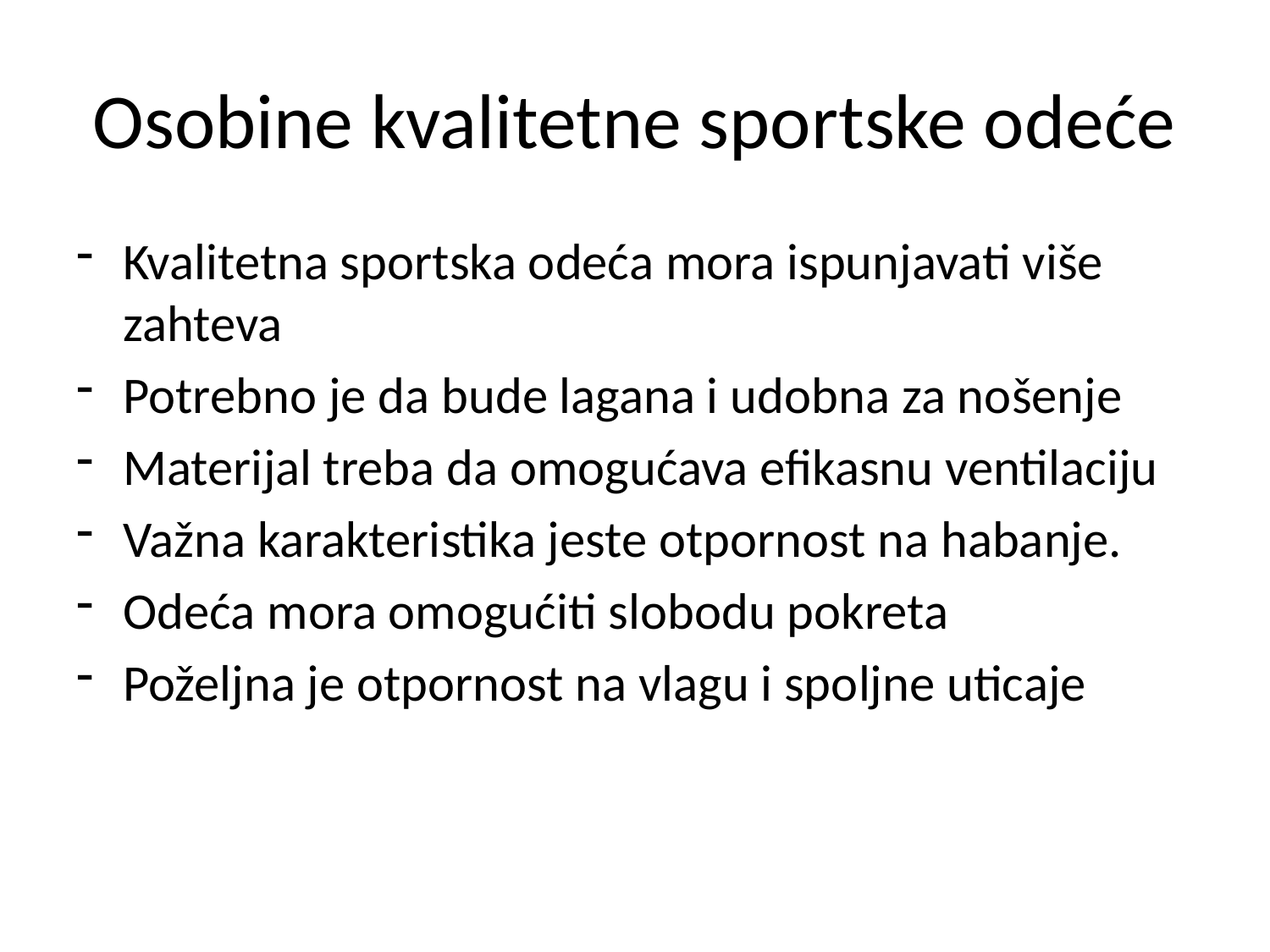

# Osobine kvalitetne sportske odeće
Kvalitetna sportska odeća mora ispunjavati više zahteva
Potrebno je da bude lagana i udobna za nošenje
Materijal treba da omogućava efikasnu ventilaciju
Važna karakteristika jeste otpornost na habanje.
Odeća mora omogućiti slobodu pokreta
Poželjna je otpornost na vlagu i spoljne uticaje